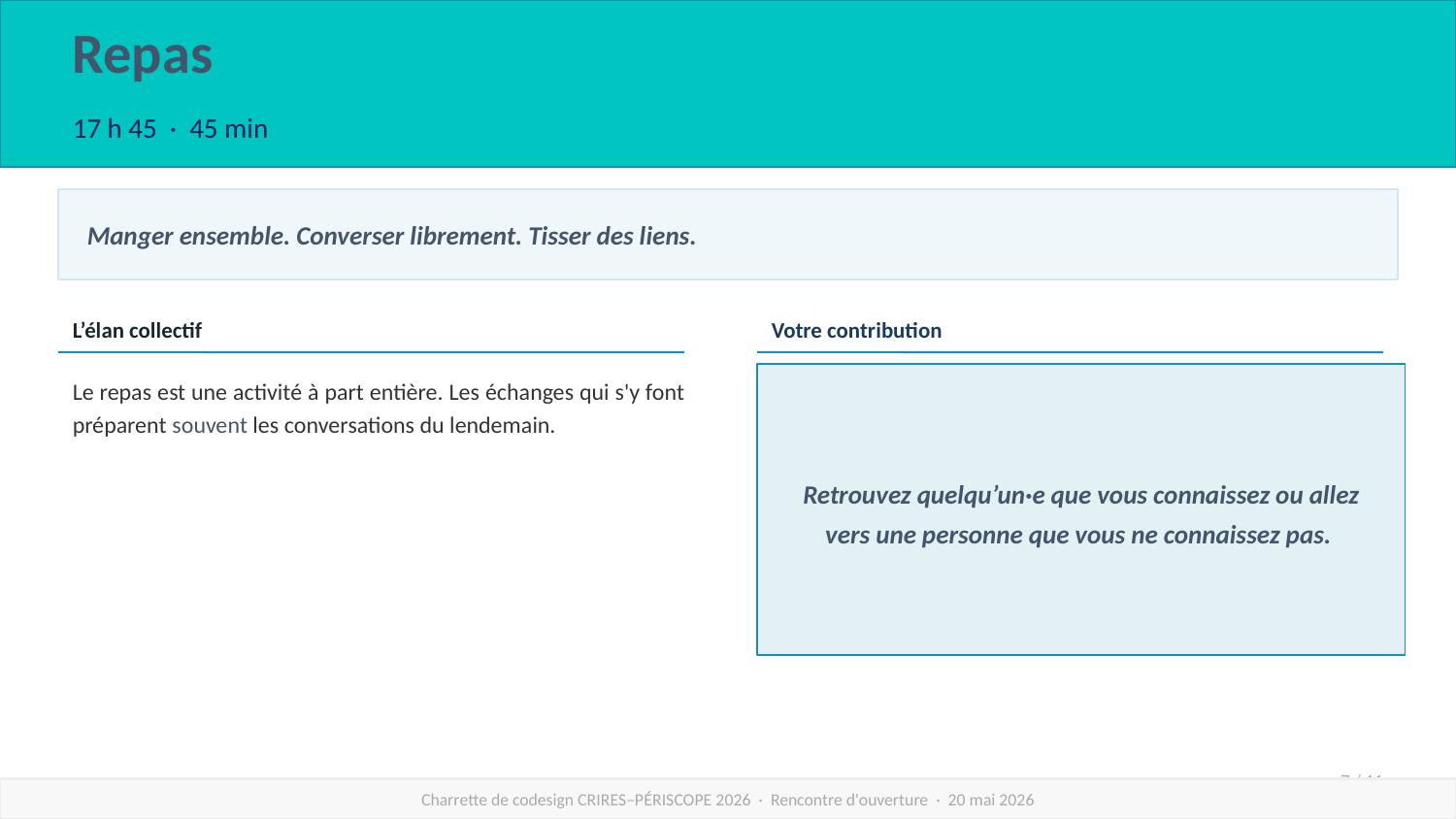

Repas
17 h 45  ·  45 min

Manger ensemble. Converser librement. Tisser des liens.
L’élan collectif
Votre contribution

Le repas est une activité à part entière. Les échanges qui s'y font préparent souvent les conversations du lendemain.

Retrouvez quelqu’un·e que vous connaissez ou allez vers une personne que vous ne connaissez pas.
7 / 11

Charrette de codesign CRIRES–PÉRISCOPE 2026  ·  Rencontre d'ouverture  ·  20 mai 2026